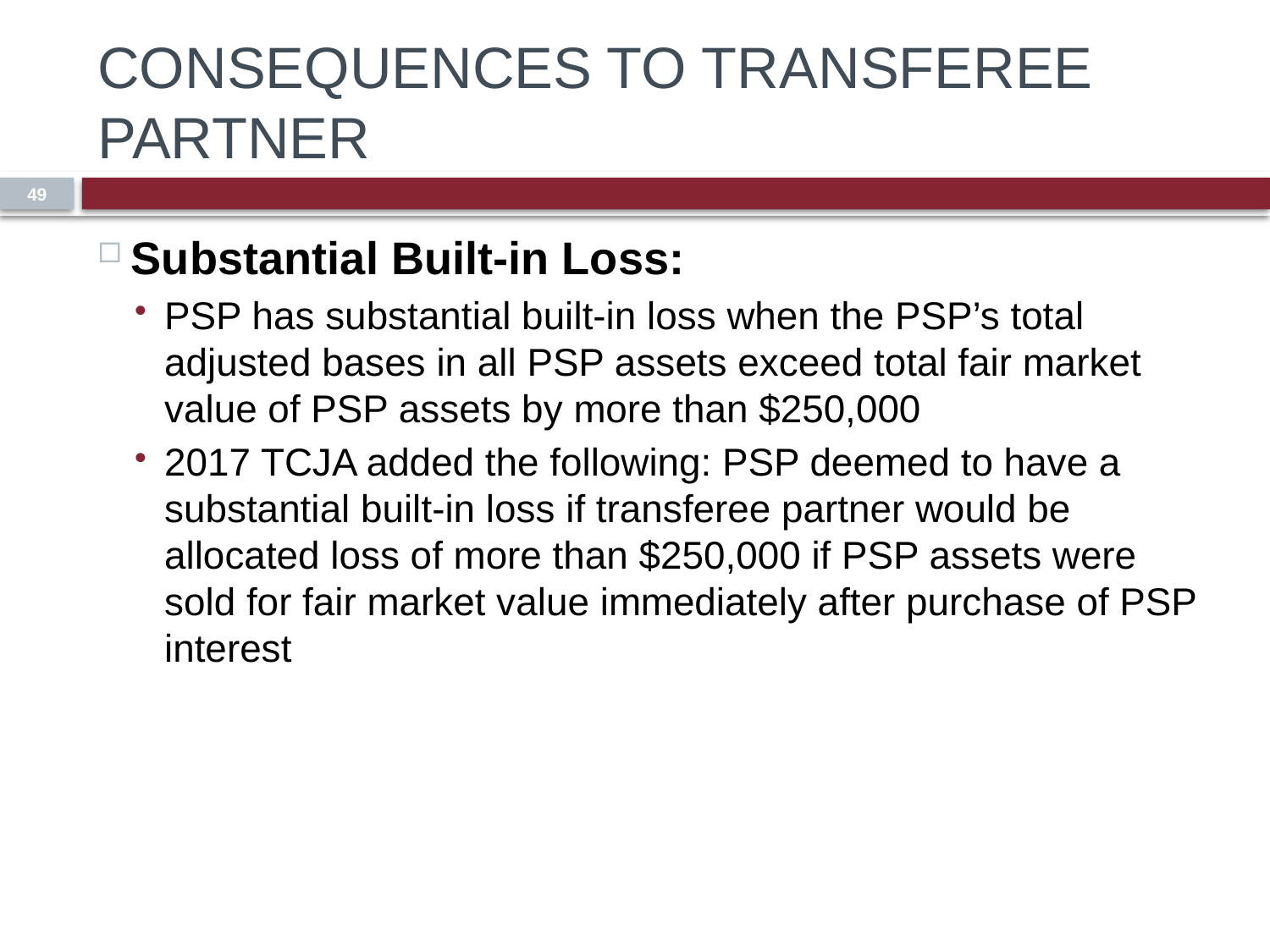

# Consequences to Transferee Partner
49
Substantial Built-in Loss:
PSP has substantial built-in loss when the PSP’s total adjusted bases in all PSP assets exceed total fair market value of PSP assets by more than $250,000
2017 TCJA added the following: PSP deemed to have a substantial built-in loss if transferee partner would be allocated loss of more than $250,000 if PSP assets were sold for fair market value immediately after purchase of PSP interest